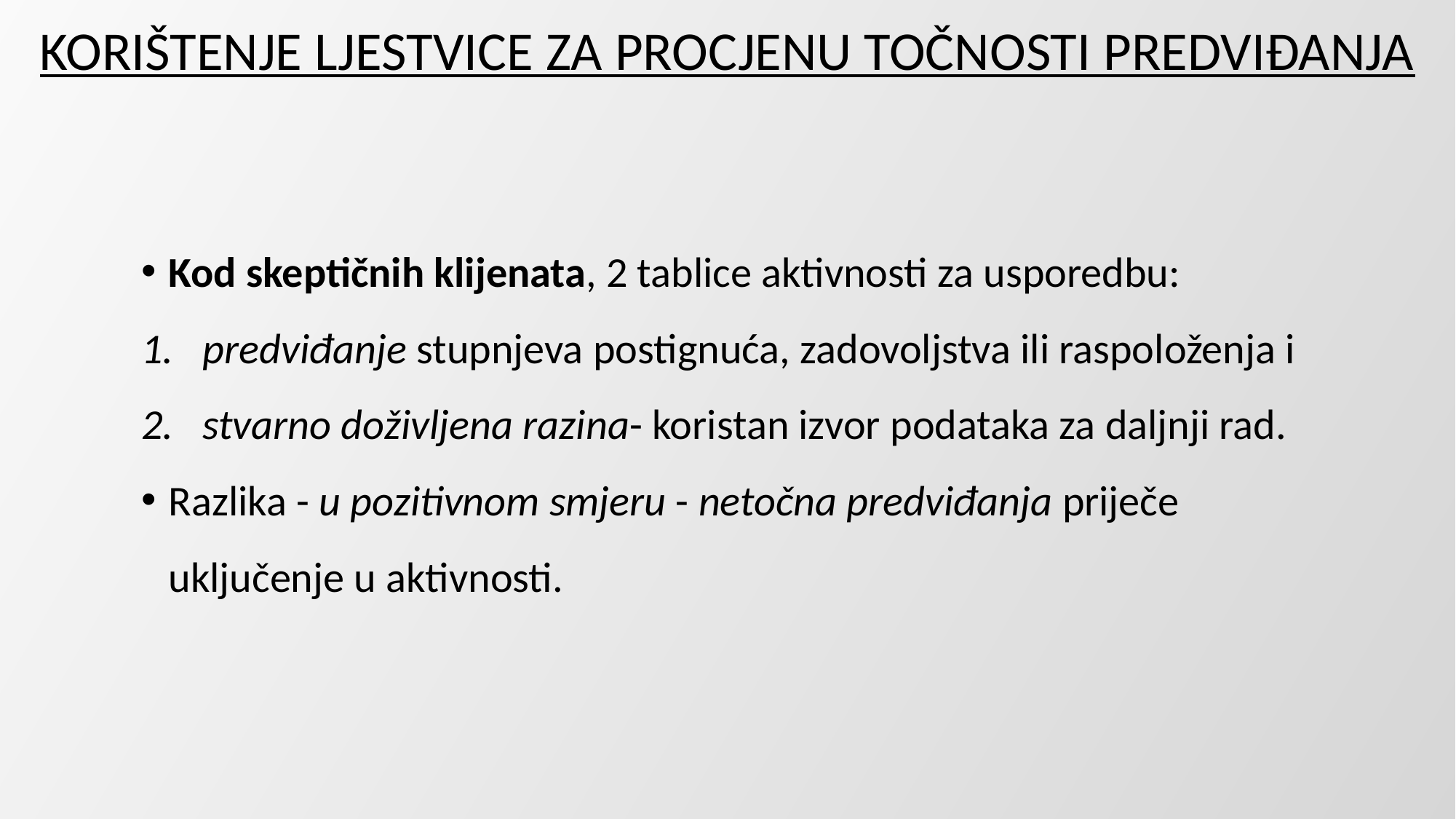

# KORIŠTENJE LJESTVICE ZA PROCJENU TOČNOSTI PREDVIĐANJA
Kod skeptičnih klijenata, 2 tablice aktivnosti za usporedbu:
predviđanje stupnjeva postignuća, zadovoljstva ili raspoloženja i
stvarno doživljena razina- koristan izvor podataka za daljnji rad.
Razlika - u pozitivnom smjeru - netočna predviđanja priječe uključenje u aktivnosti.